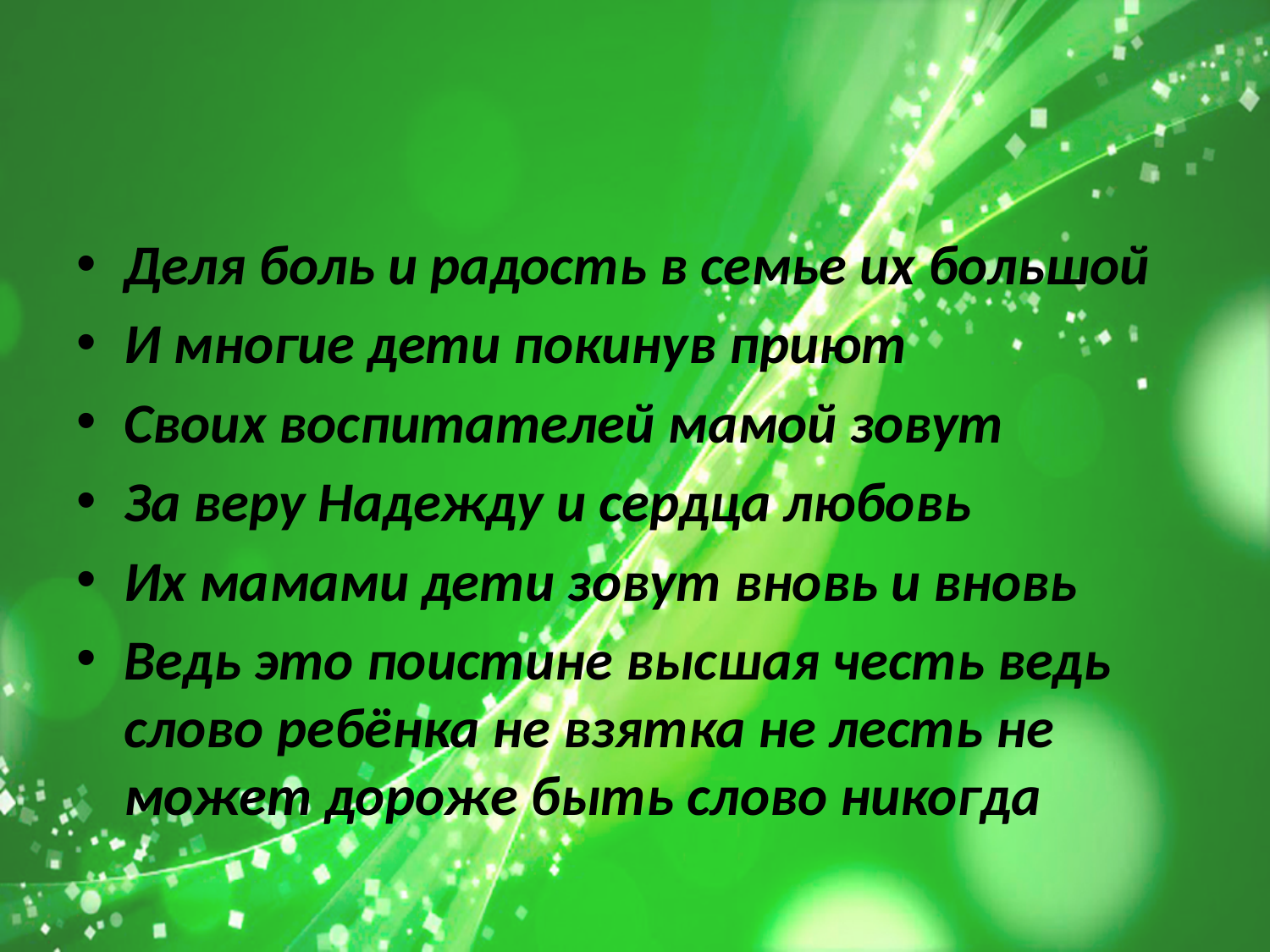

Деля боль и радость в семье их большой
И многие дети покинув приют
Своих воспитателей мамой зовут
За веру Надежду и сердца любовь
Их мамами дети зовут вновь и вновь
Ведь это поистине высшая честь ведь слово ребёнка не взятка не лесть не может дороже быть слово никогда